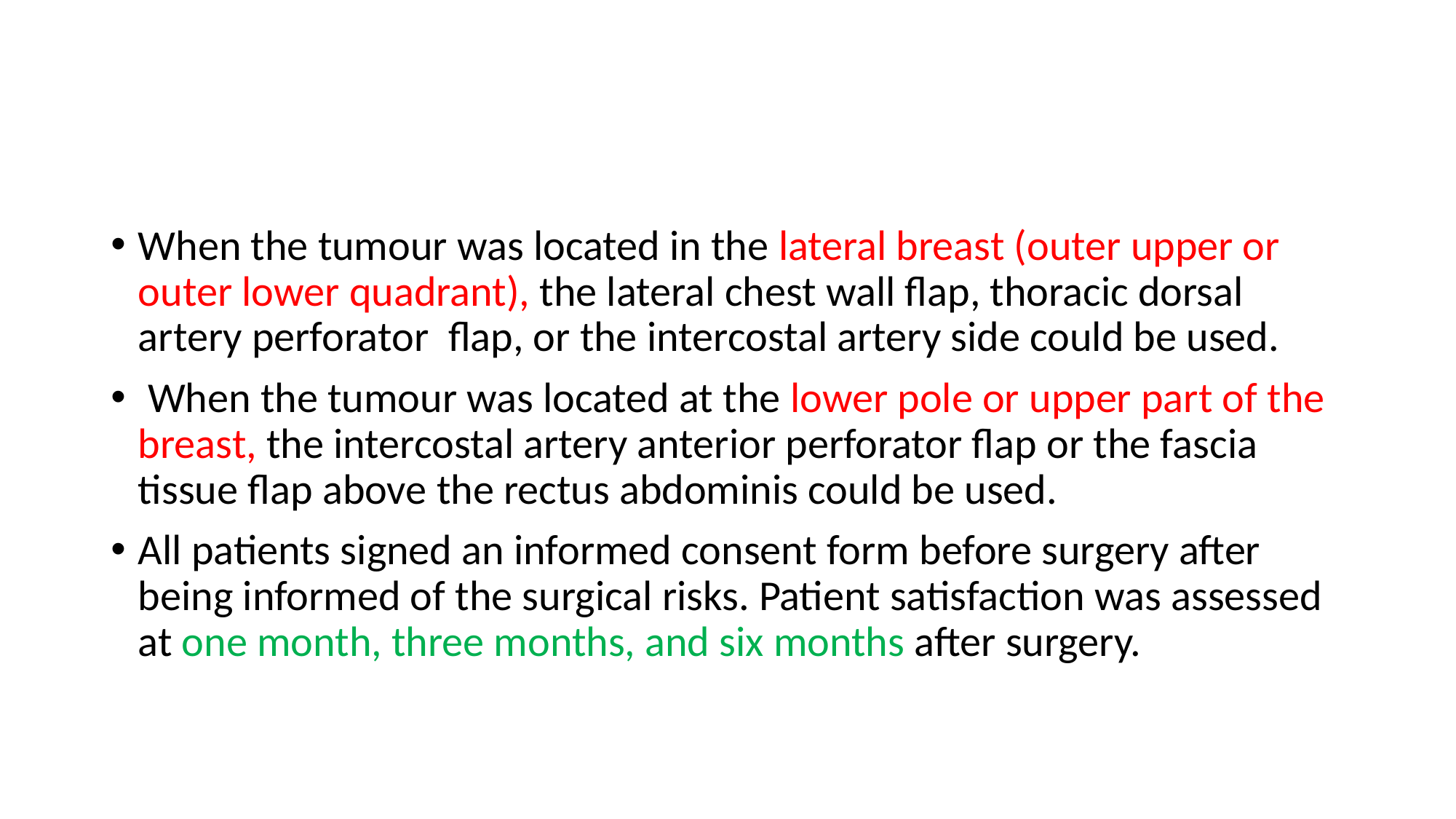

#
When the tumour was located in the lateral breast (outer upper or outer lower quadrant), the lateral chest wall flap, thoracic dorsal artery perforator  flap, or the intercostal artery side could be used.
 When the tumour was located at the lower pole or upper part of the breast, the intercostal artery anterior perforator flap or the fascia tissue flap above the rectus abdominis could be used.
All patients signed an informed consent form before surgery after being informed of the surgical risks. Patient satisfaction was assessed at one month, three months, and six months after surgery.